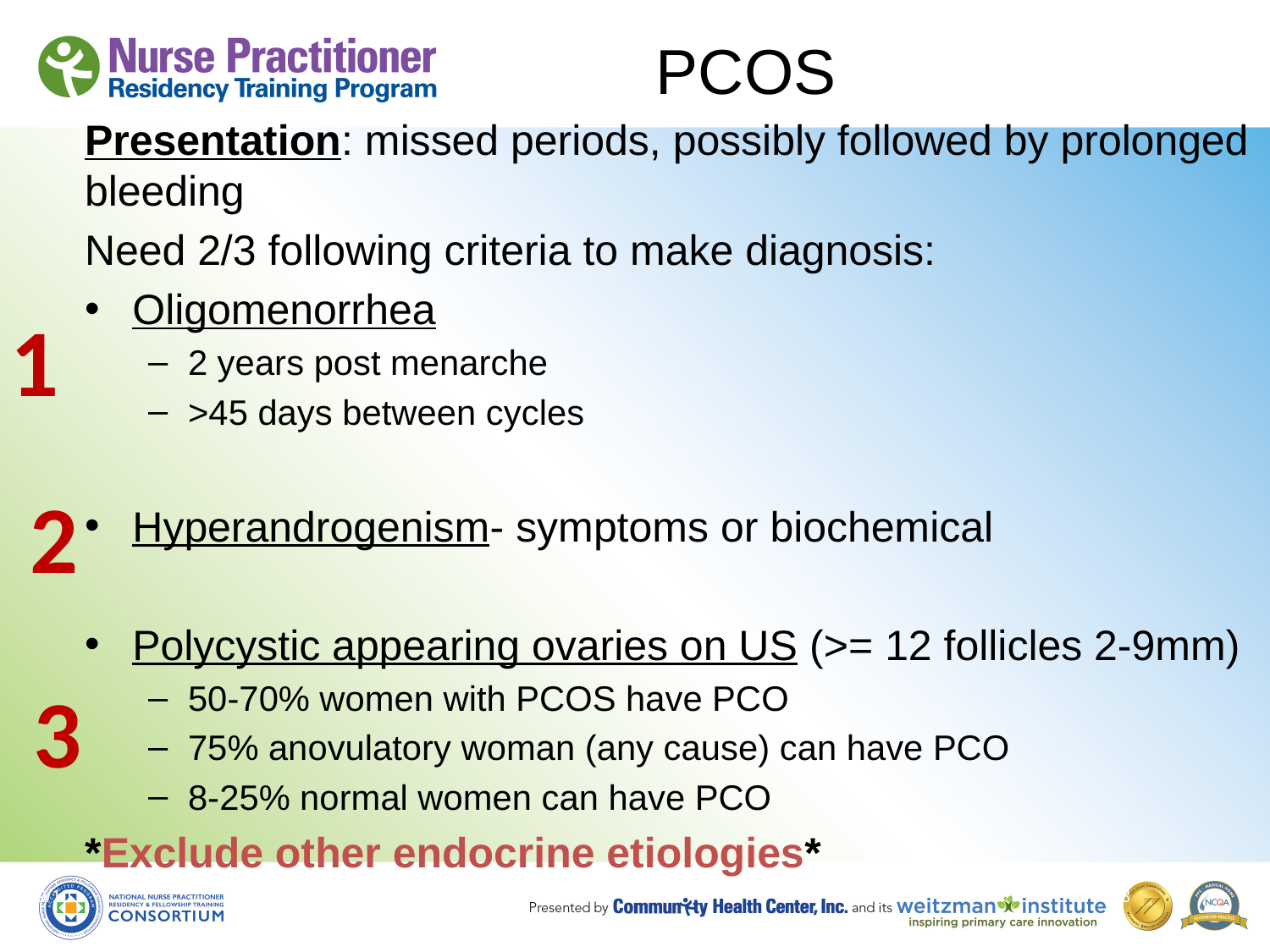

# PCOS
Presentation: missed periods, possibly followed by prolonged bleeding
Need 2/3 following criteria to make diagnosis:
Oligomenorrhea
2 years post menarche
>45 days between cycles

Hyperandrogenism- symptoms or biochemical

Polycystic appearing ovaries on US (>= 12 follicles 2-9mm)
50-70% women with PCOS have PCO
75% anovulatory woman (any cause) can have PCO
8-25% normal women can have PCO
*Exclude other endocrine etiologies*
1
2
3
8/19/10
13